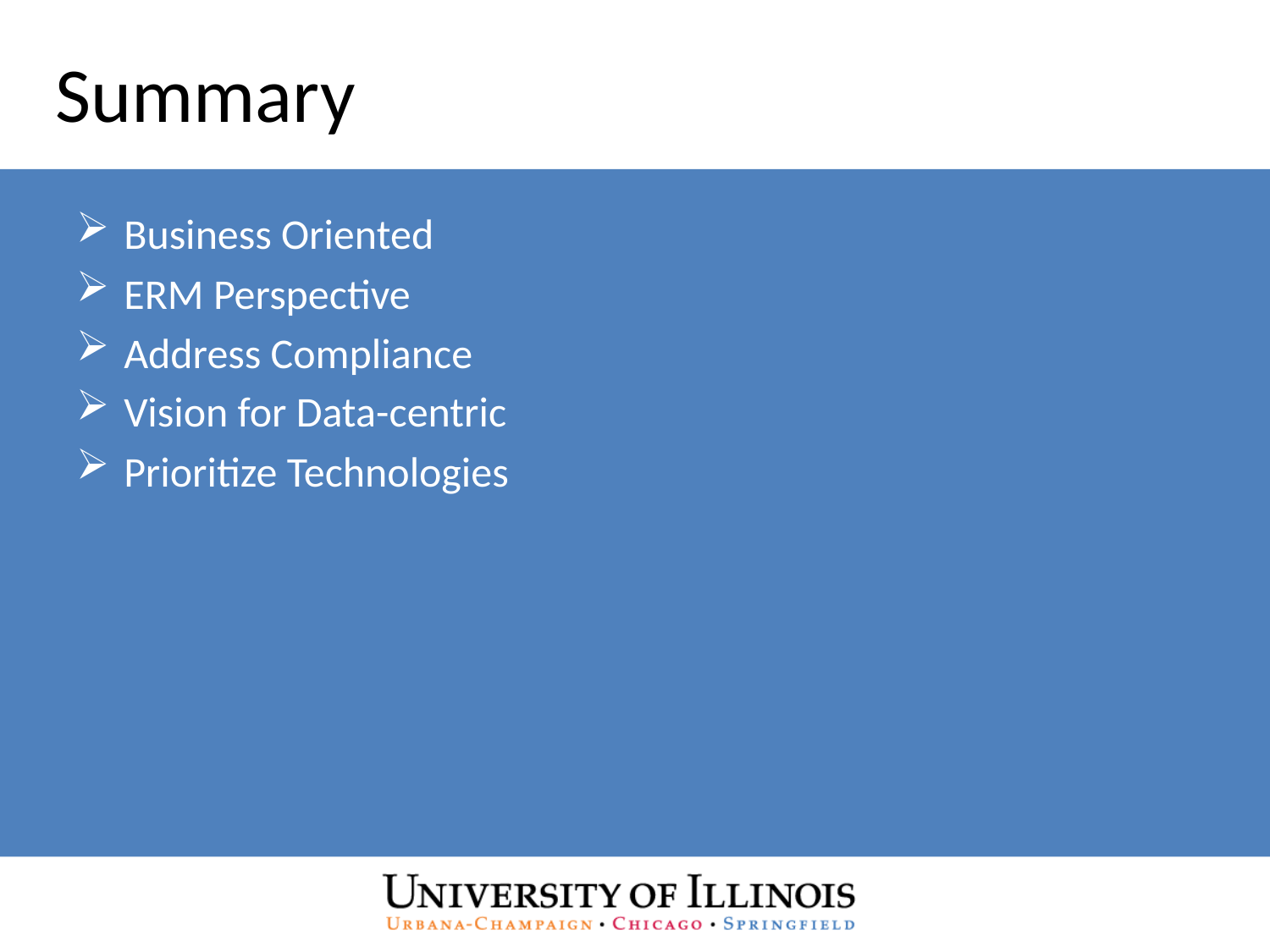

# Summary
Business Oriented
ERM Perspective
Address Compliance
Vision for Data-centric
Prioritize Technologies